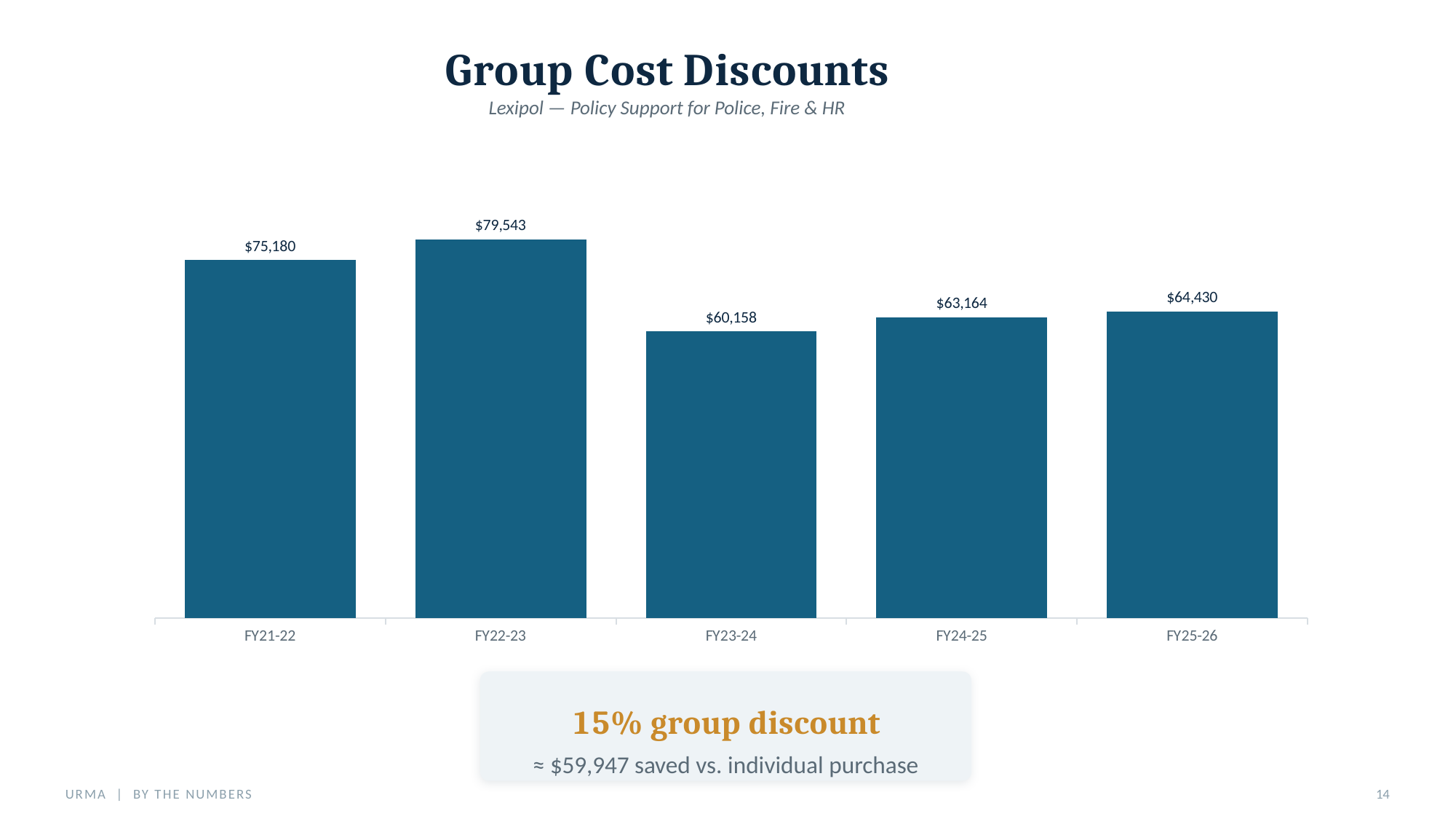

Group Cost Discounts
Lexipol — Policy Support for Police, Fire & HR

### Chart

| Category | Cost |
|---|---|
| FY21-22 | 75180.0 |
| FY22-23 | 79543.0 |
| FY23-24 | 60158.0 |
| FY24-25 | 63164.0 |
| FY25-26 | 64430.0 |
15% group discount
≈ $59,947 saved vs. individual purchase
URMA  |  BY THE NUMBERS
14